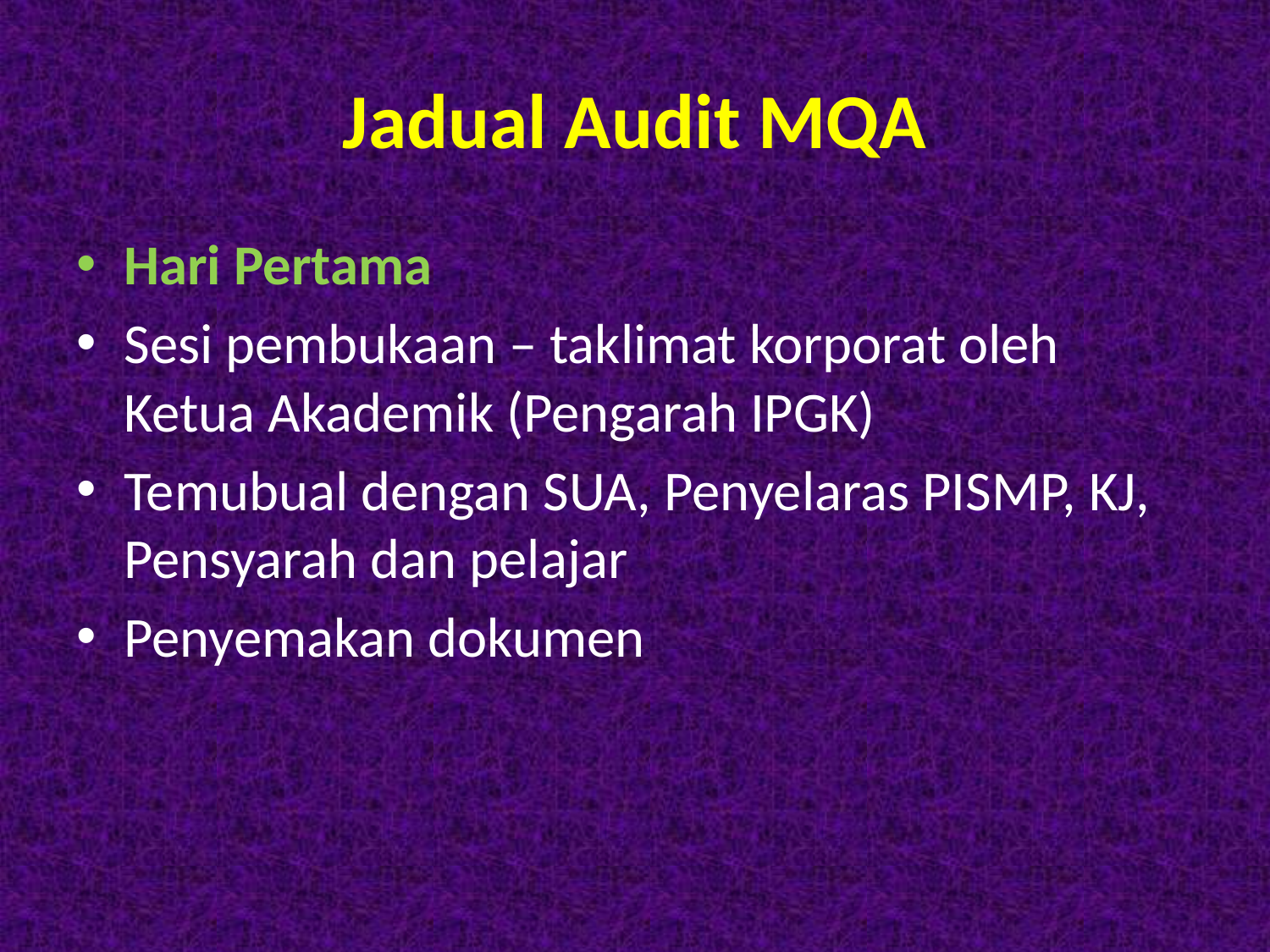

# Jadual Audit MQA
Hari Pertama
Sesi pembukaan – taklimat korporat oleh Ketua Akademik (Pengarah IPGK)
Temubual dengan SUA, Penyelaras PISMP, KJ, Pensyarah dan pelajar
Penyemakan dokumen